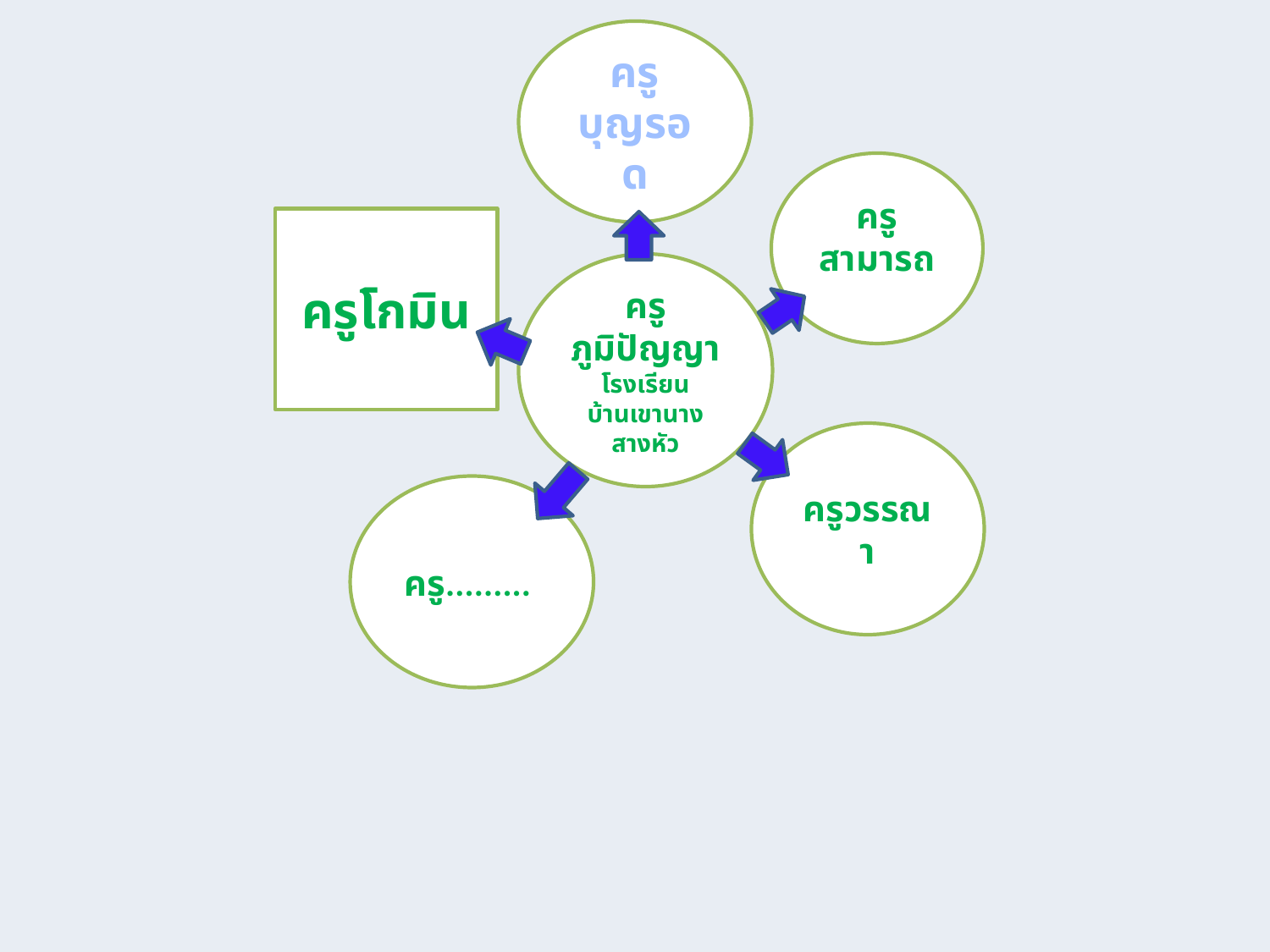

ครูบุญรอด
ครูสามารถ

# ครูโกมิน

ครูภูมิปัญญา
โรงเรียน
บ้านเขานางสางหัว

ครูวรรณา

ครู.........